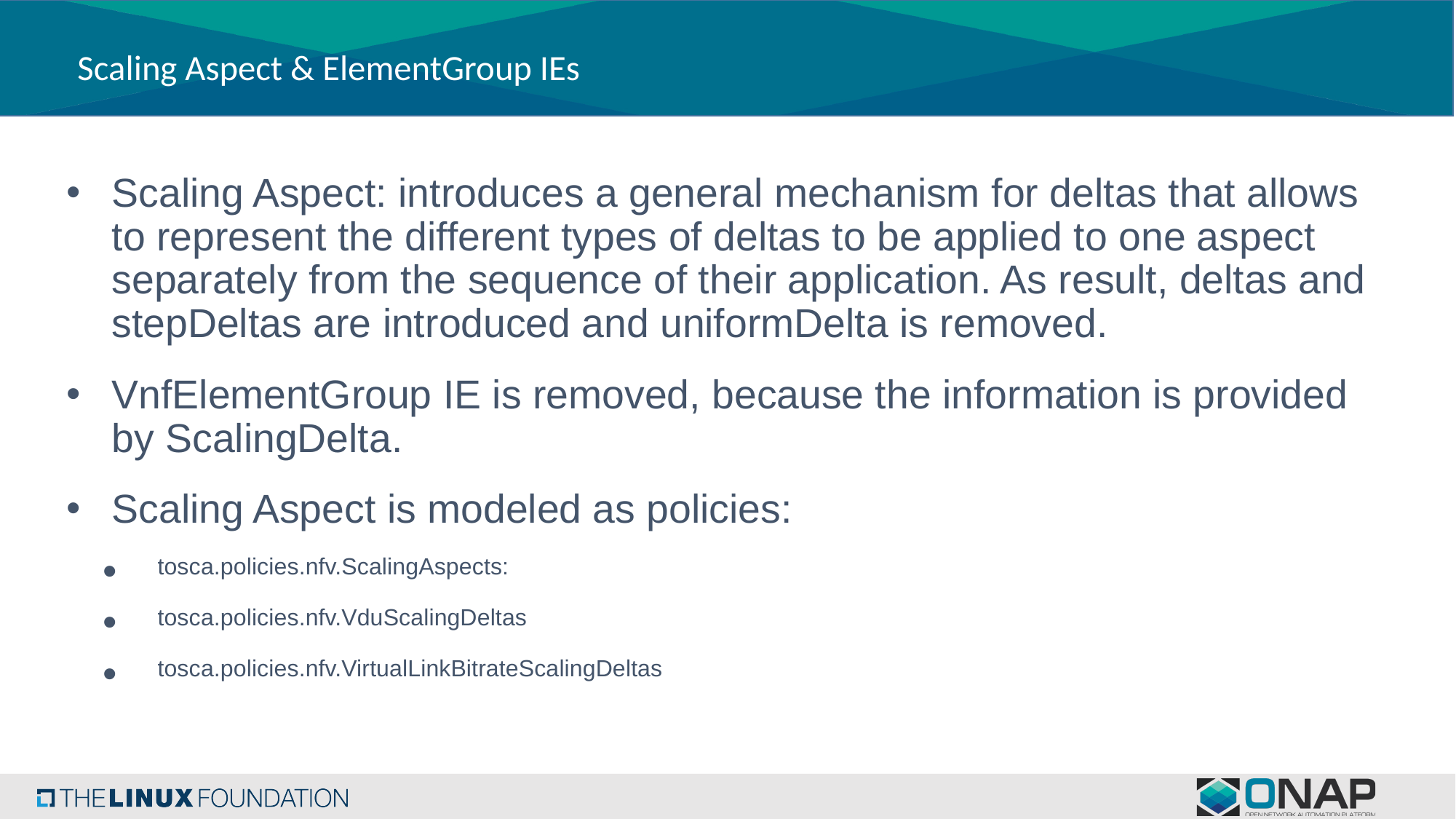

# Scaling Aspect & ElementGroup IEs
Scaling Aspect: introduces a general mechanism for deltas that allows to represent the different types of deltas to be applied to one aspect separately from the sequence of their application. As result, deltas and stepDeltas are introduced and uniformDelta is removed.
VnfElementGroup IE is removed, because the information is provided by ScalingDelta.
Scaling Aspect is modeled as policies:
tosca.policies.nfv.ScalingAspects:
tosca.policies.nfv.VduScalingDeltas
tosca.policies.nfv.VirtualLinkBitrateScalingDeltas